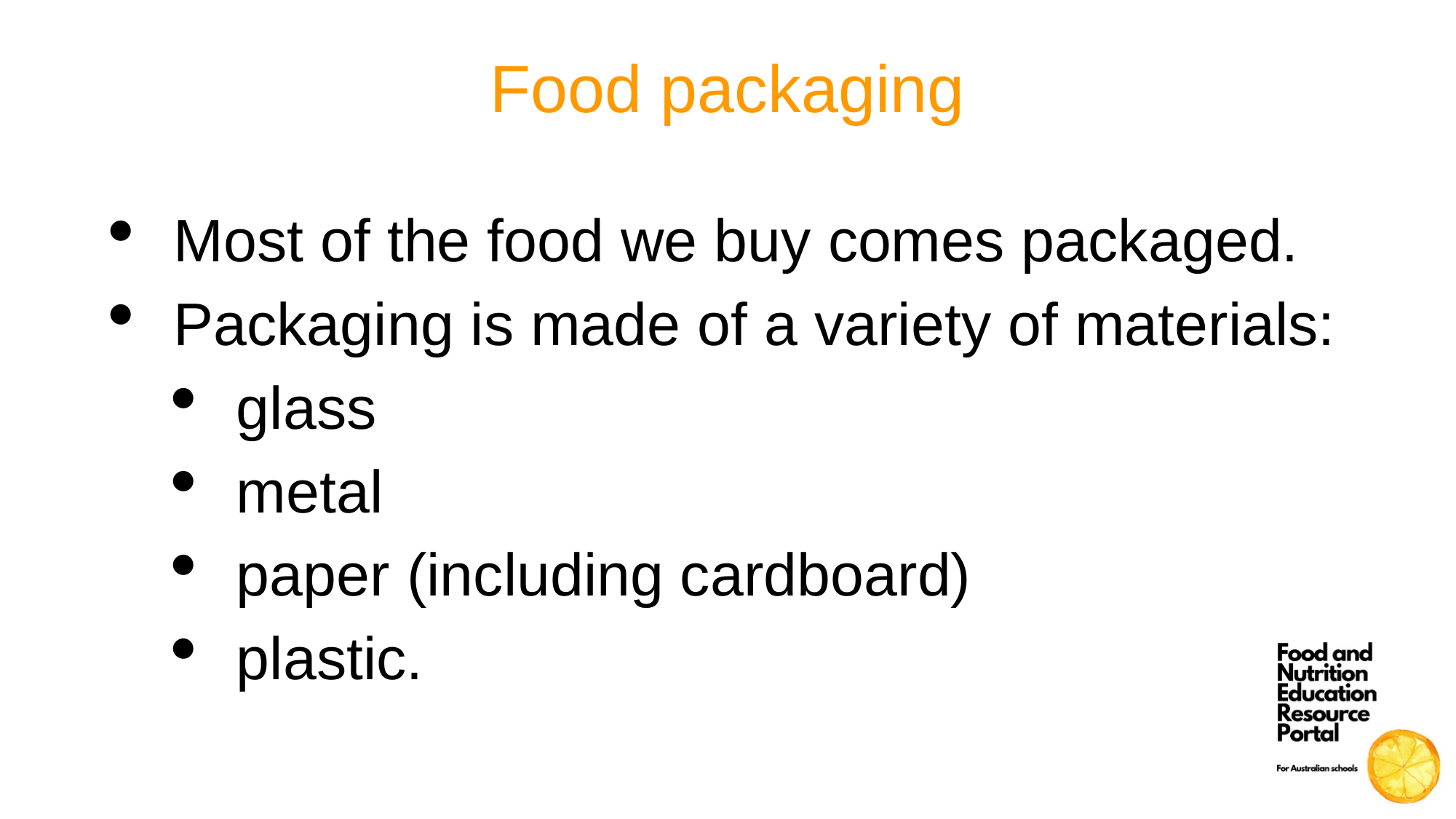

# Food packaging
Most of the food we buy comes packaged.
Packaging is made of a variety of materials:
glass
metal
paper (including cardboard)
plastic.